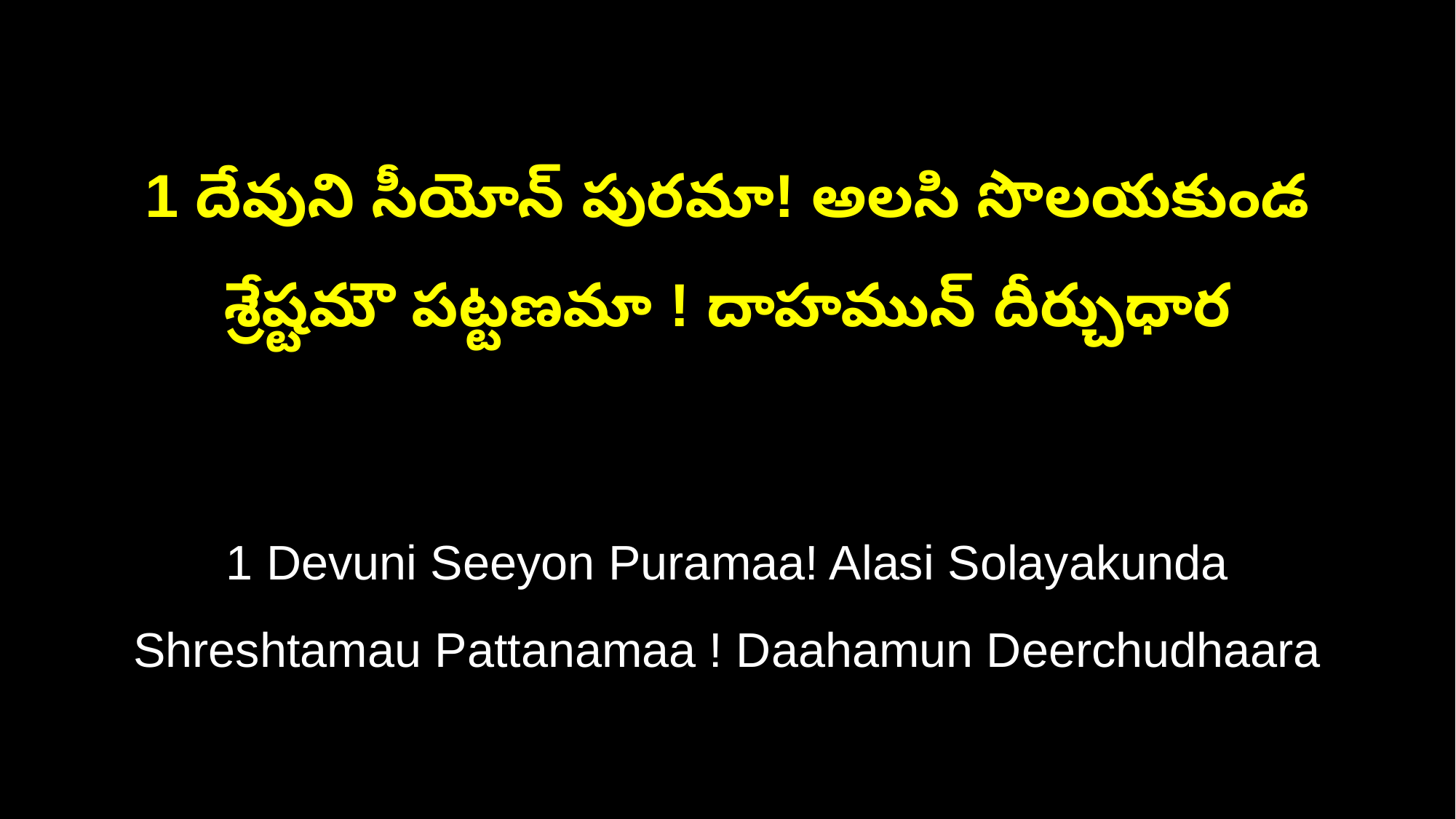

1 దేవుని సీయోన్‌ పురమా! అలసి సొలయకుండ
శ్రేష్టమౌ పట్టణమా ! దాహమున్‌ దీర్చుధార
1 Devuni Seeyon Puramaa! Alasi Solayakunda
Shreshtamau Pattanamaa ! Daahamun Deerchudhaara